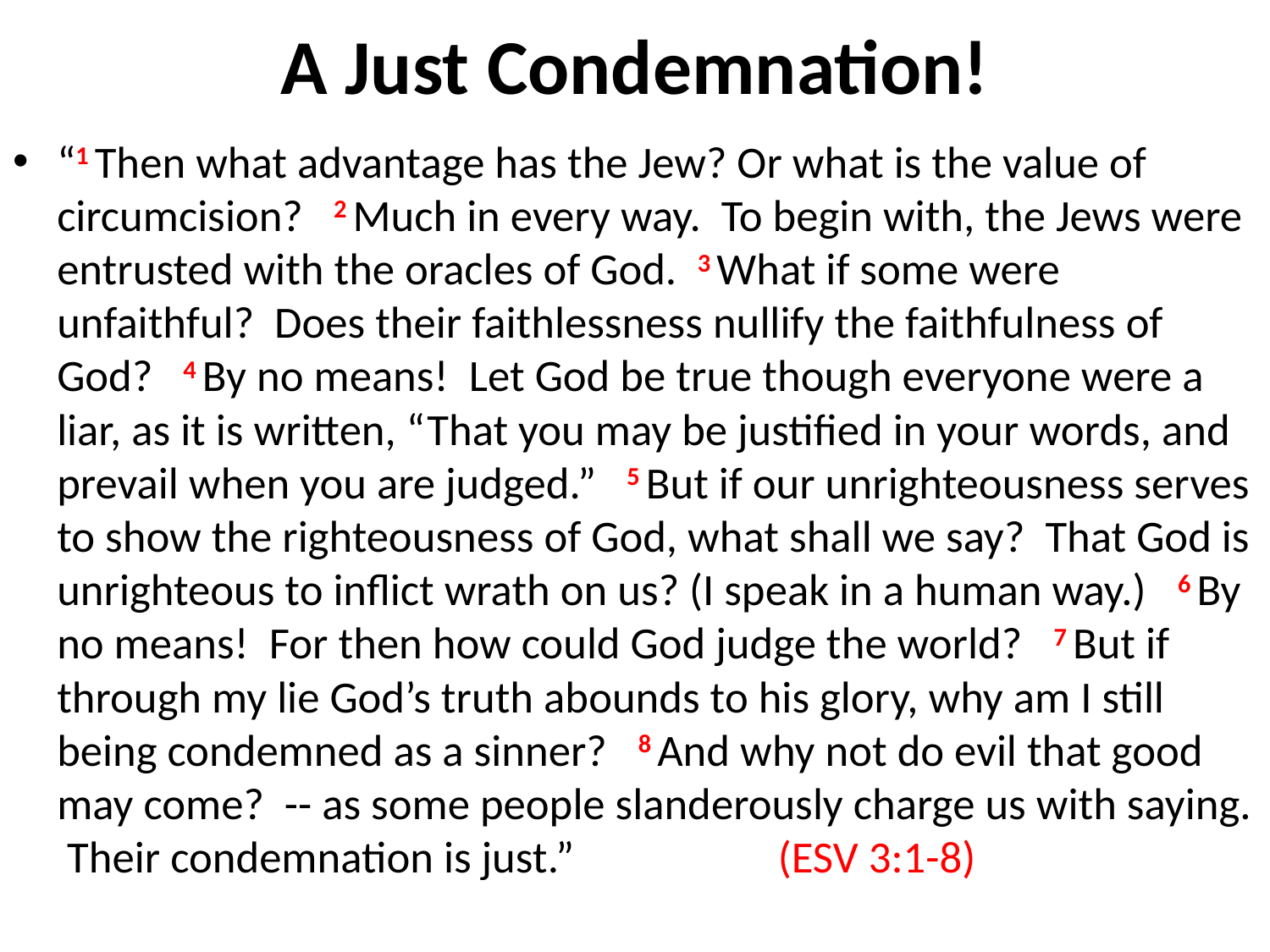

# A Just Condemnation!
“1 Then what advantage has the Jew? Or what is the value of circumcision?   2 Much in every way.  To begin with, the Jews were entrusted with the oracles of God.  3 What if some were unfaithful?  Does their faithlessness nullify the faithfulness of God?   4 By no means!  Let God be true though everyone were a liar, as it is written, “That you may be justified in your words, and prevail when you are judged.”   5 But if our unrighteousness serves to show the righteousness of God, what shall we say?  That God is unrighteous to inflict wrath on us? (I speak in a human way.)   6 By no means!  For then how could God judge the world?   7 But if through my lie God’s truth abounds to his glory, why am I still being condemned as a sinner?   8 And why not do evil that good may come?  -- as some people slanderously charge us with saying.  Their condemnation is just.”                    (ESV 3:1-8)